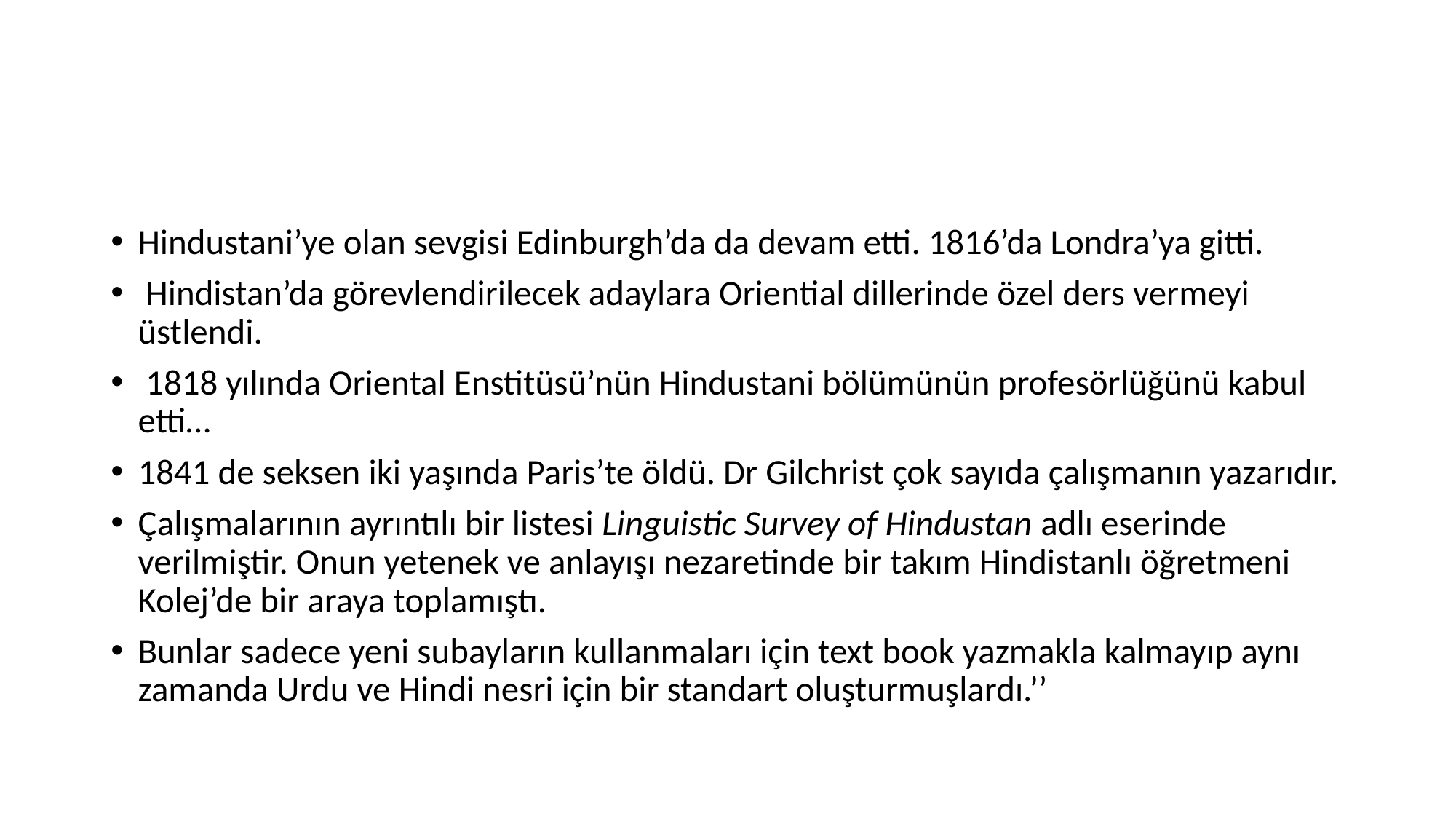

#
Hindustani’ye olan sevgisi Edinburgh’da da devam etti. 1816’da Londra’ya gitti.
 Hindistan’da görevlendirilecek adaylara Oriential dillerinde özel ders vermeyi üstlendi.
 1818 yılında Oriental Enstitüsü’nün Hindustani bölümünün profesörlüğünü kabul etti…
1841 de seksen iki yaşında Paris’te öldü. Dr Gilchrist çok sayıda çalışmanın yazarıdır.
Çalışmalarının ayrıntılı bir listesi Linguistic Survey of Hindustan adlı eserinde verilmiştir. Onun yetenek ve anlayışı nezaretinde bir takım Hindistanlı öğretmeni Kolej’de bir araya toplamıştı.
Bunlar sadece yeni subayların kullanmaları için text book yazmakla kalmayıp aynı zamanda Urdu ve Hindi nesri için bir standart oluşturmuşlardı.’’